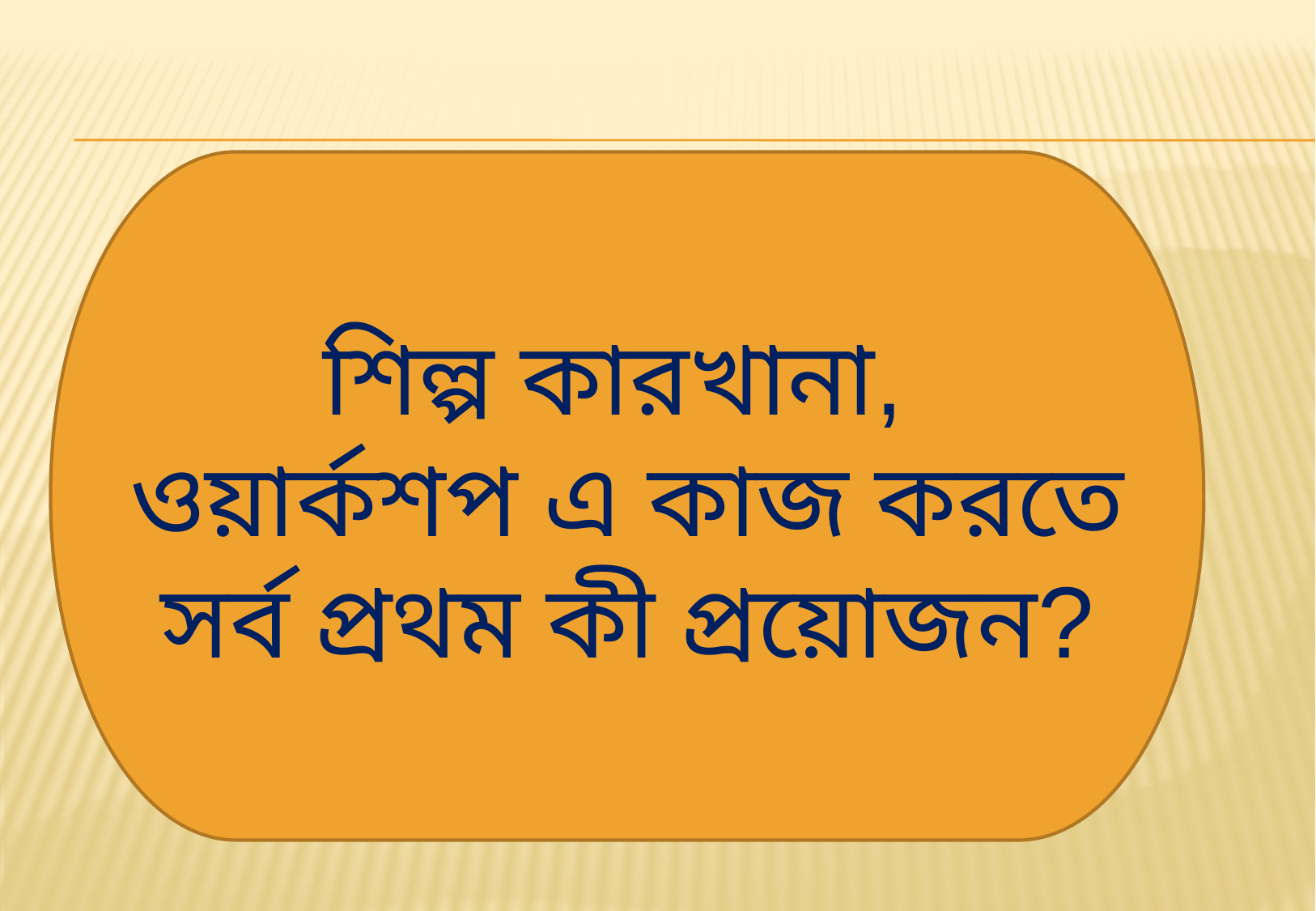

শিল্প কারখানা,
ওয়ার্কশপ এ কাজ করতে সর্ব প্রথম কী প্রয়োজন?